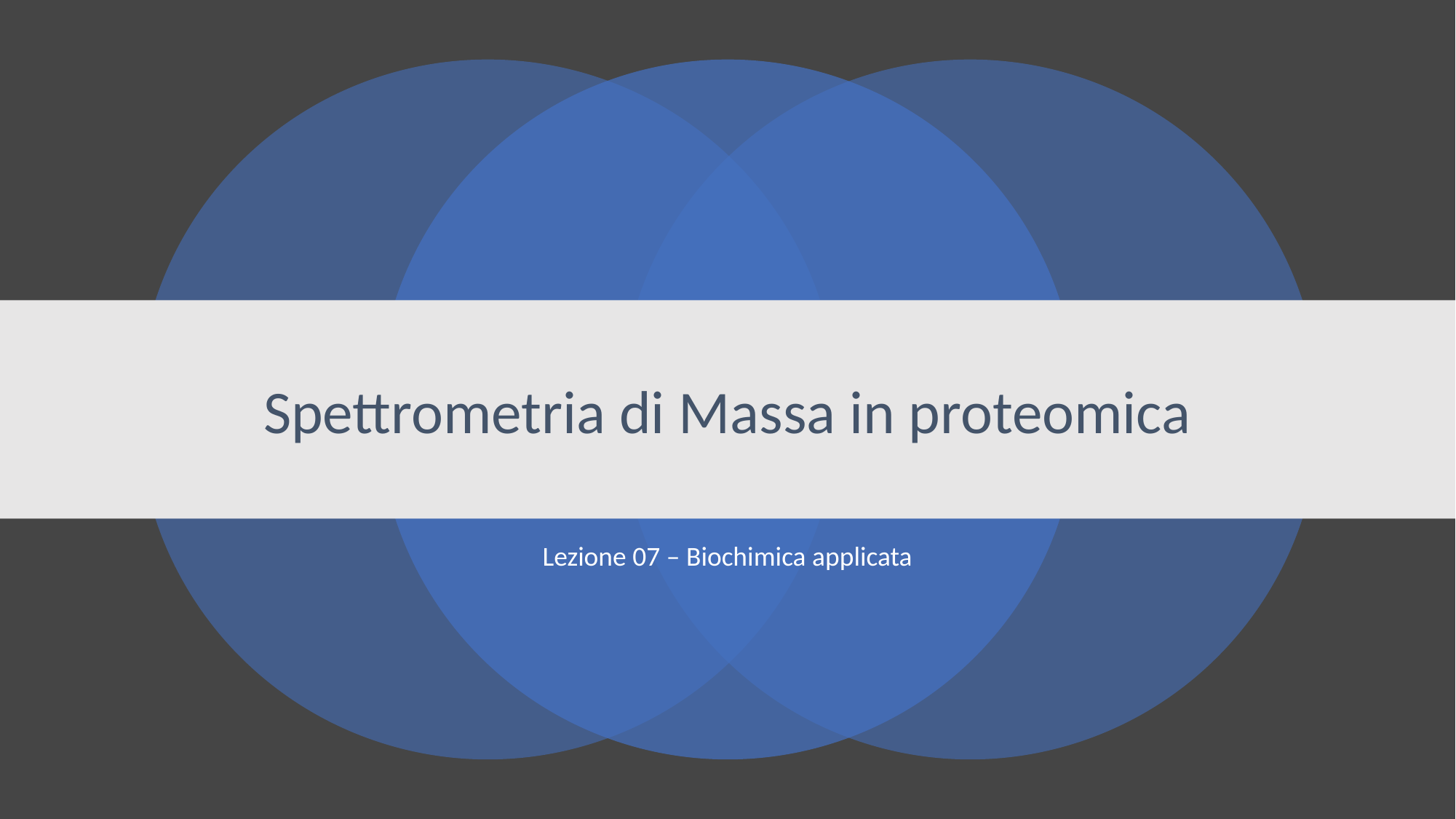

# Spettrometria di Massa in proteomica
Lezione 07 – Biochimica applicata